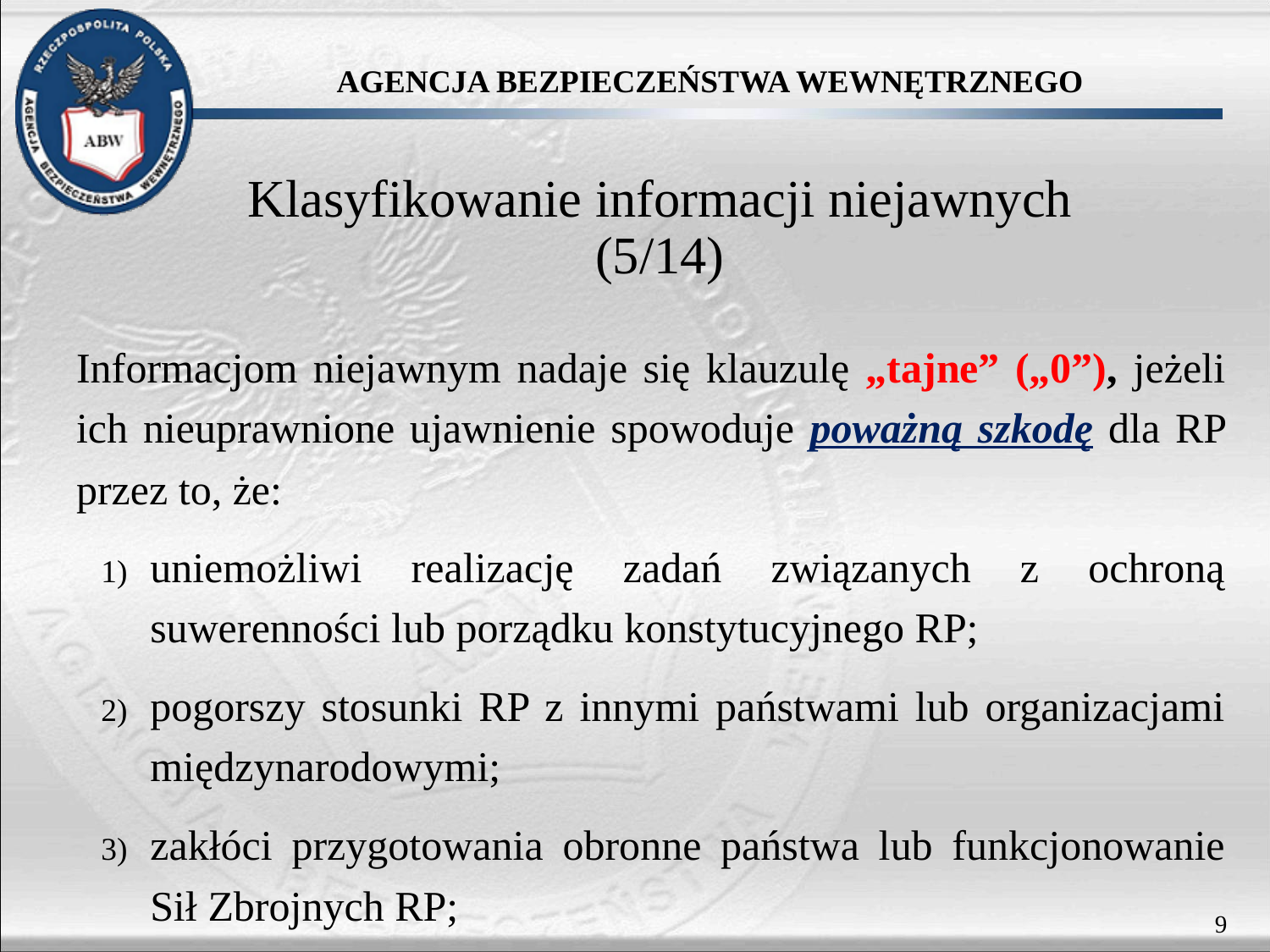

# Klasyfikowanie informacji niejawnych (5/14)
Informacjom niejawnym nadaje się klauzulę „tajne” („0”), jeżeli ich nieuprawnione ujawnienie spowoduje poważną szkodę dla RP przez to, że:
uniemożliwi realizację zadań związanych z ochroną suwerenności lub porządku konstytucyjnego RP;
pogorszy stosunki RP z innymi państwami lub organizacjami międzynarodowymi;
zakłóci przygotowania obronne państwa lub funkcjonowanie Sił Zbrojnych RP;
9